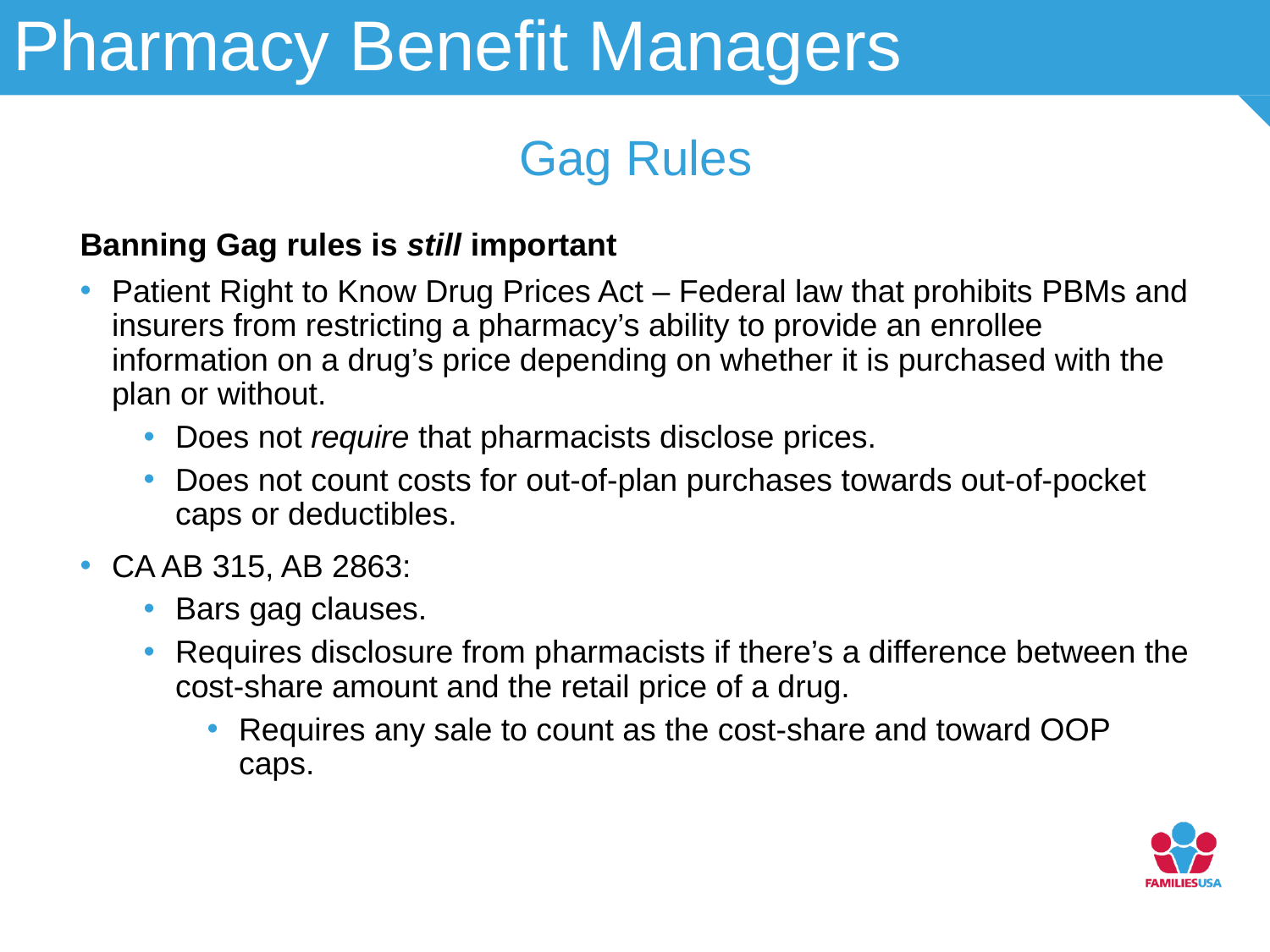

Pharmacy Benefit Managers
# Gag Rules
Banning Gag rules is still important
Patient Right to Know Drug Prices Act – Federal law that prohibits PBMs and insurers from restricting a pharmacy’s ability to provide an enrollee information on a drug’s price depending on whether it is purchased with the plan or without.
Does not require that pharmacists disclose prices.
Does not count costs for out-of-plan purchases towards out-of-pocket caps or deductibles.
CA AB 315, AB 2863:
Bars gag clauses.
Requires disclosure from pharmacists if there’s a difference between the cost-share amount and the retail price of a drug.
Requires any sale to count as the cost-share and toward OOP caps.